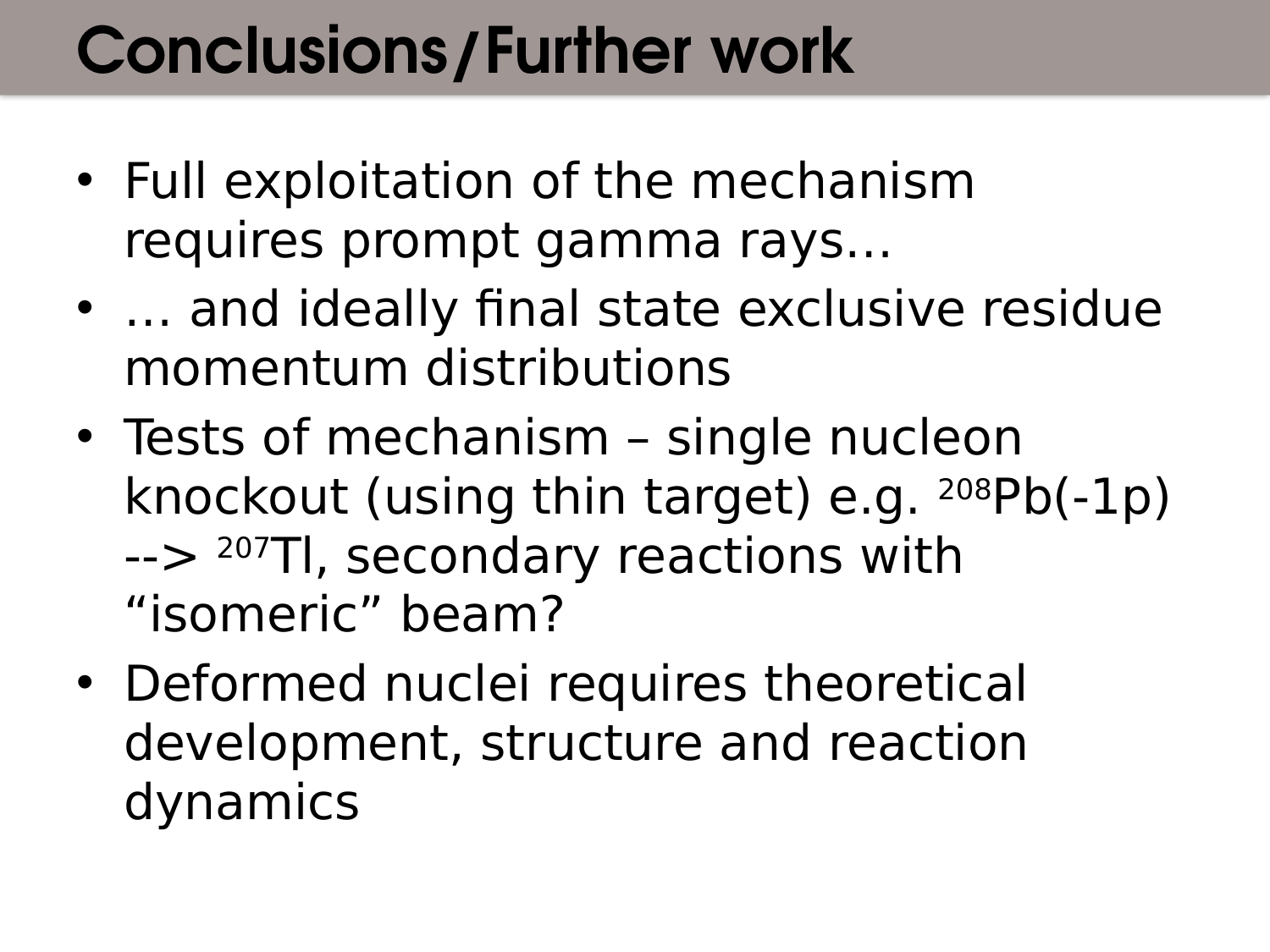

# Conclusions/Further work
Full exploitation of the mechanism requires prompt gamma rays…
… and ideally final state exclusive residue momentum distributions
Tests of mechanism – single nucleon knockout (using thin target) e.g. 208Pb(-1p) --> 207Tl, secondary reactions with “isomeric” beam?
Deformed nuclei requires theoretical development, structure and reaction dynamics